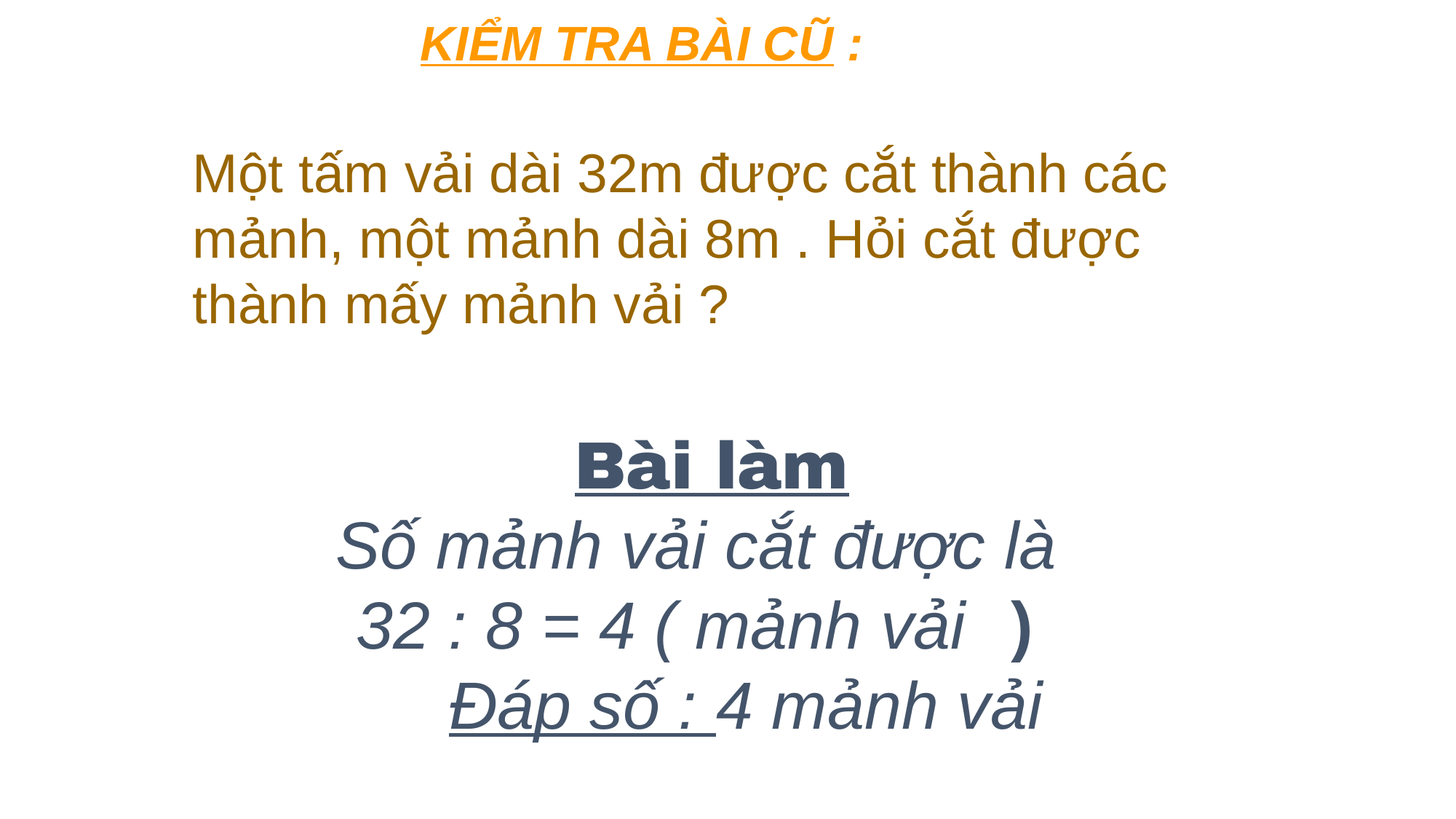

# KIỂM TRA BÀI CŨ :
Một tấm vải dài 32m được cắt thành các mảnh, một mảnh dài 8m . Hỏi cắt được
thành mấy mảnh vải ?

			Bài làm
    Số mảnh vải cắt được là 		32 : 8 = 4 ( mảnh vải 	)		     Đáp số : 4 mảnh vải